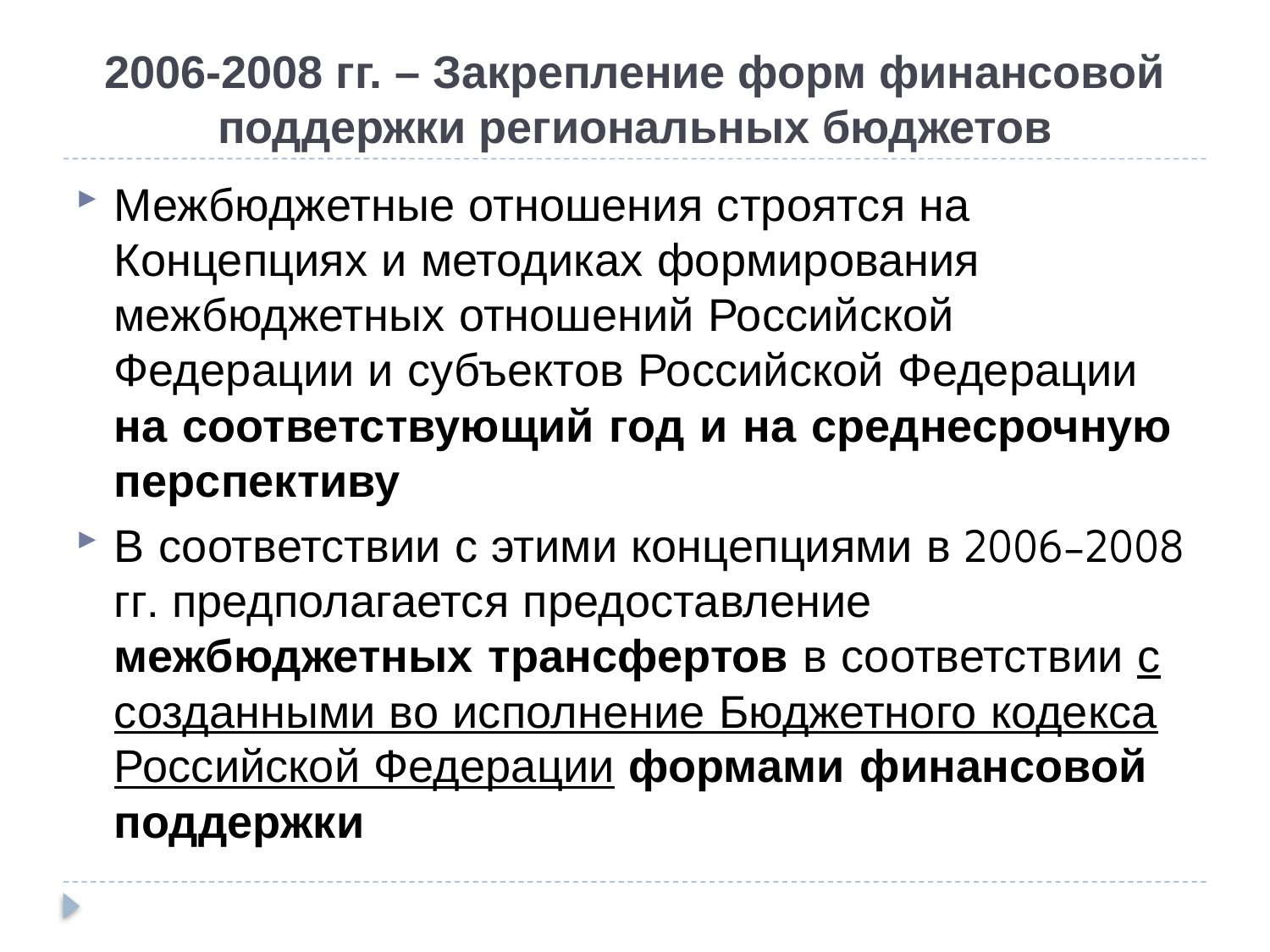

# 2006-2008 гг. – Закрепление форм финансовой поддержки региональных бюджетов
Межбюджетные отношения строятся на Концепциях и методиках формирования межбюджетных отношений Российской Федерации и субъектов Российской Федерации на соответствующий год и на среднесрочную перспективу
В соответствии с этими концепциями в 2006–2008 гг. предполагается предоставление межбюджетных трансфертов в соответствии с созданными во исполнение Бюджетного кодекса Российской Федерации формами финансовой поддержки